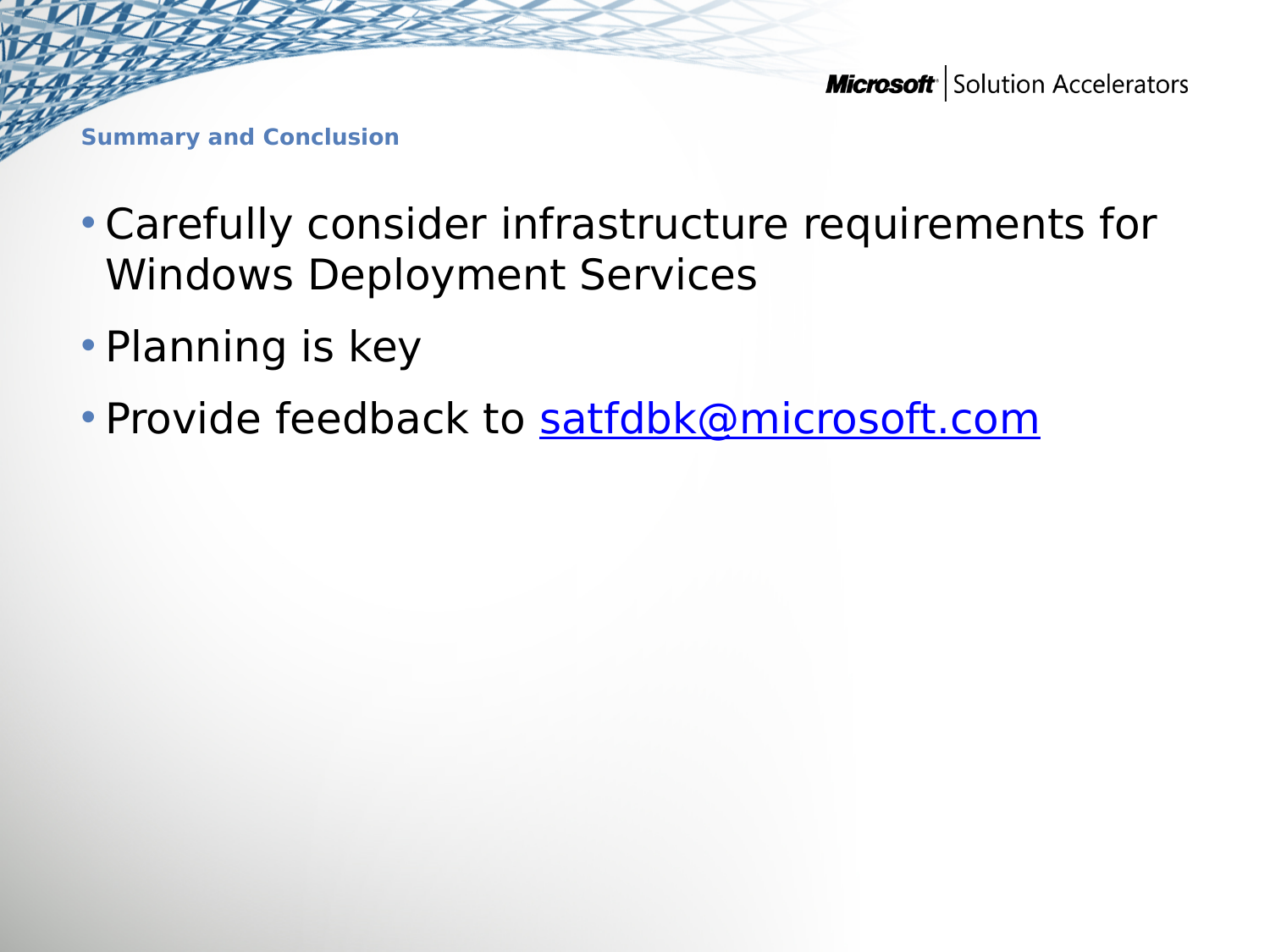

# Summary and Conclusion
Carefully consider infrastructure requirements for Windows Deployment Services
Planning is key
Provide feedback to satfdbk@microsoft.com